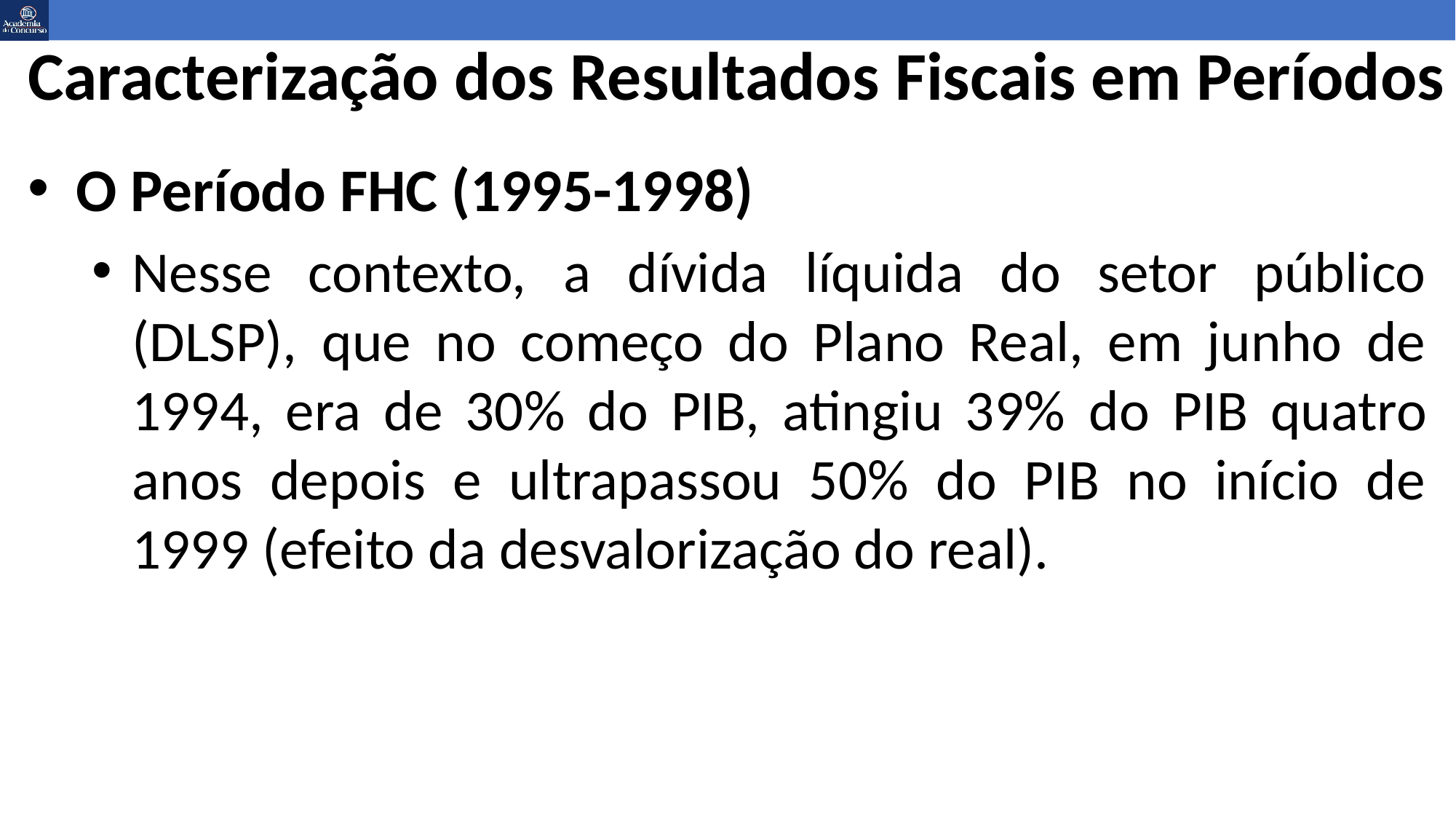

# Caracterização dos Resultados Fiscais em Períodos
O Período FHC (1995-1998)
Nesse contexto, a dívida líquida do setor público (DLSP), que no começo do Plano Real, em junho de 1994, era de 30% do PIB, atingiu 39% do PIB quatro anos depois e ultrapassou 50% do PIB no início de 1999 (efeito da desvalorização do real).